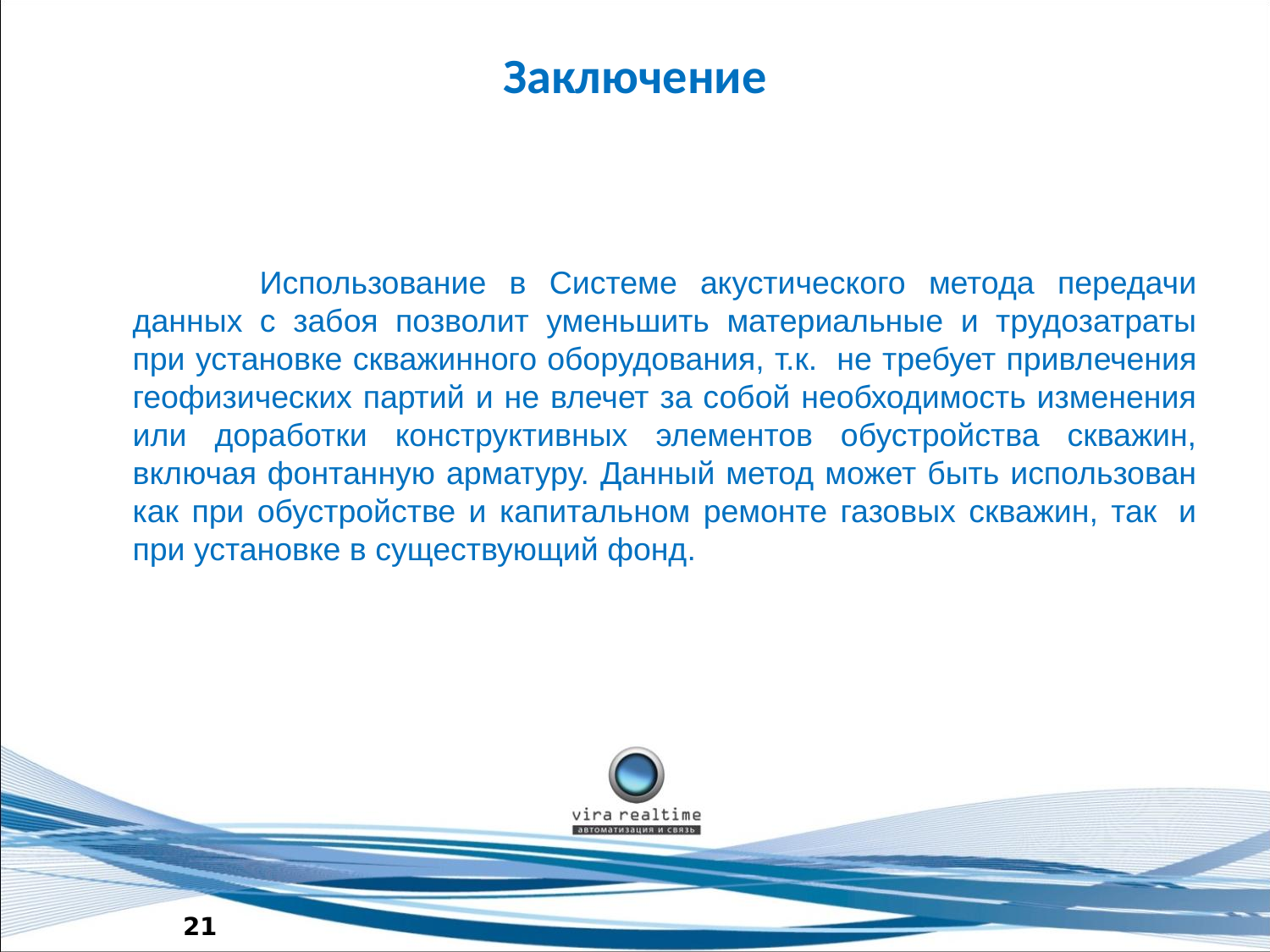

# Заключение
	Использование в Системе акустического метода передачи данных с забоя позволит уменьшить материальные и трудозатраты при установке скважинного оборудования, т.к.  не требует привлечения геофизических партий и не влечет за собой необходимость изменения или доработки конструктивных элементов обустройства скважин, включая фонтанную арматуру. Данный метод может быть использован как при обустройстве и капитальном ремонте газовых скважин, так  и при установке в существующий фонд.
21